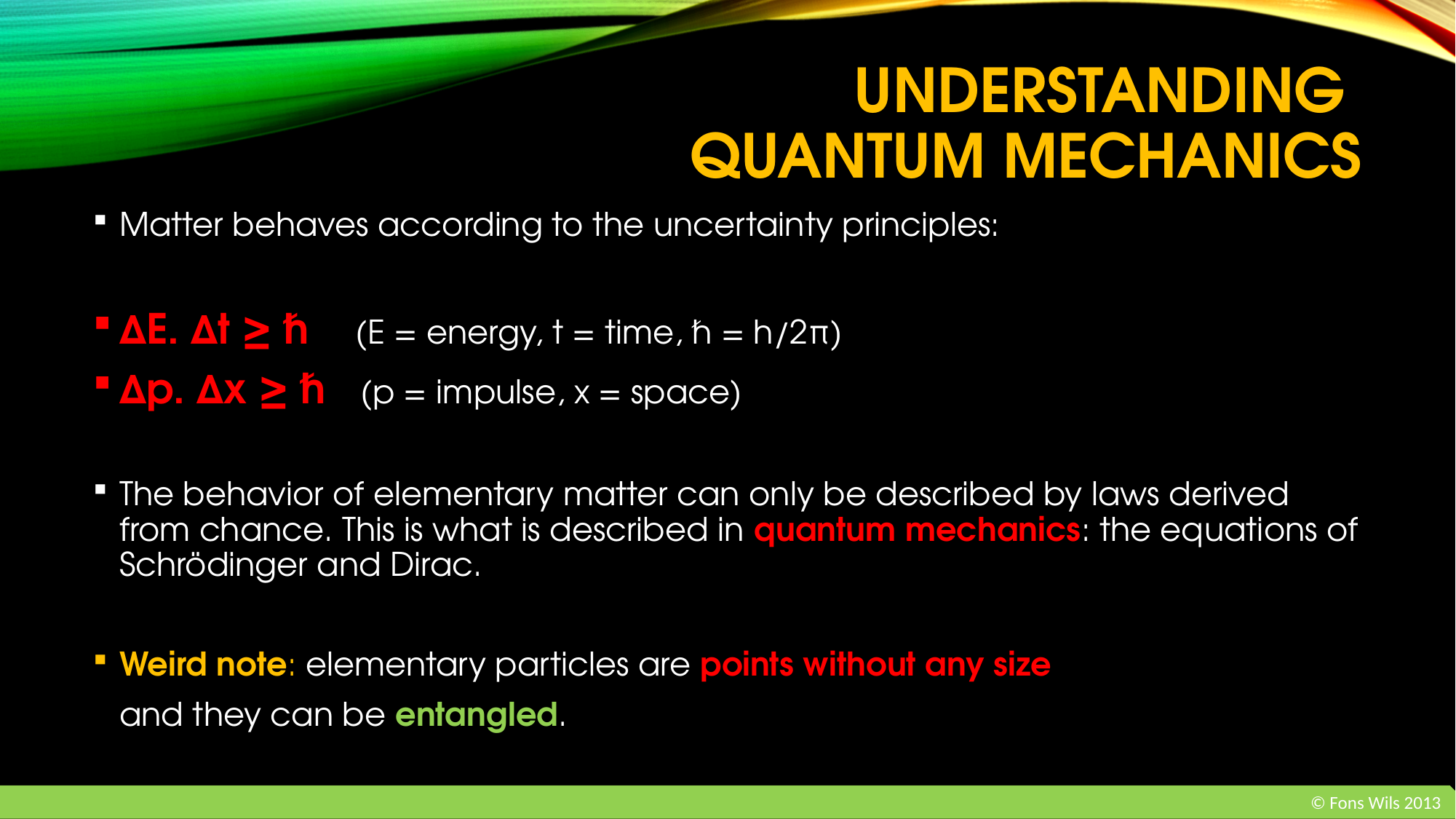

# Understanding Quantum mechanics
Matter behaves according to the uncertainty principles:

ΔE. Δt ≥ ℏ    (E = energy, t = time, ℏ = h/2π)
Δp. Δx ≥ ℏ   (p = impulse, x = space)

The behavior of elementary matter can only be described by laws derived from chance. This is what is described in quantum mechanics: the equations of Schrödinger and Dirac.

Weird note: elementary particles are points without any size
	and they can be entangled.